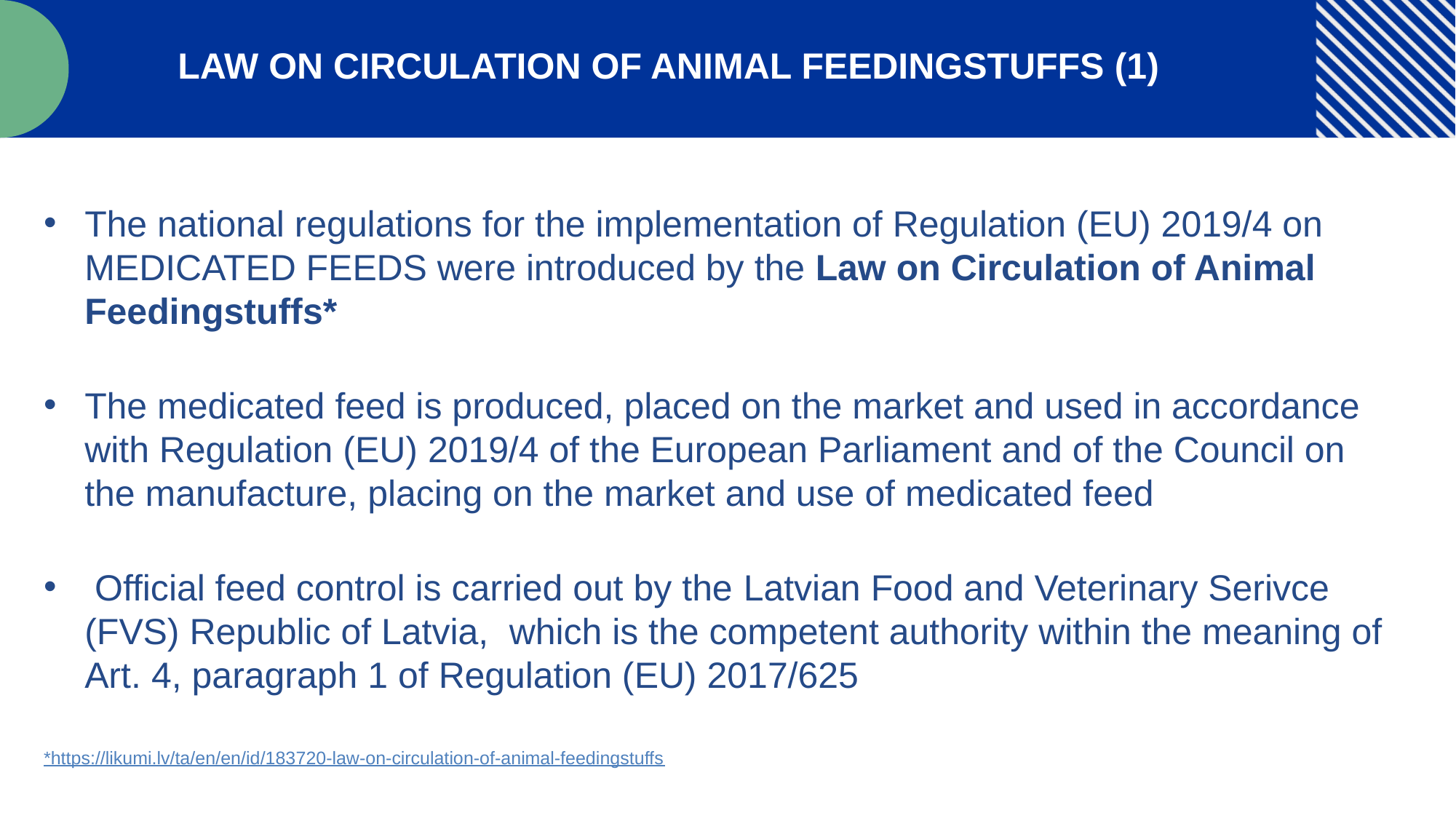

LAW ON CIRCULATION OF ANIMAL FEEDINGSTUFFS (1)
The national regulations for the implementation of Regulation (EU) 2019/4 on MEDICATED FEEDS were introduced by the Law on Circulation of Animal Feedingstuffs*

The medicated feed is produced, placed on the market and used in accordance with Regulation (EU) 2019/4 of the European Parliament and of the Council on the manufacture, placing on the market and use of medicated feed

 Official feed control is carried out by the Latvian Food and Veterinary Serivce (FVS) Republic of Latvia,  which is the competent authority within the meaning of Art. 4, paragraph 1 of Regulation (EU) 2017/625

*https://likumi.lv/ta/en/en/id/183720-law-on-circulation-of-animal-feedingstuffs